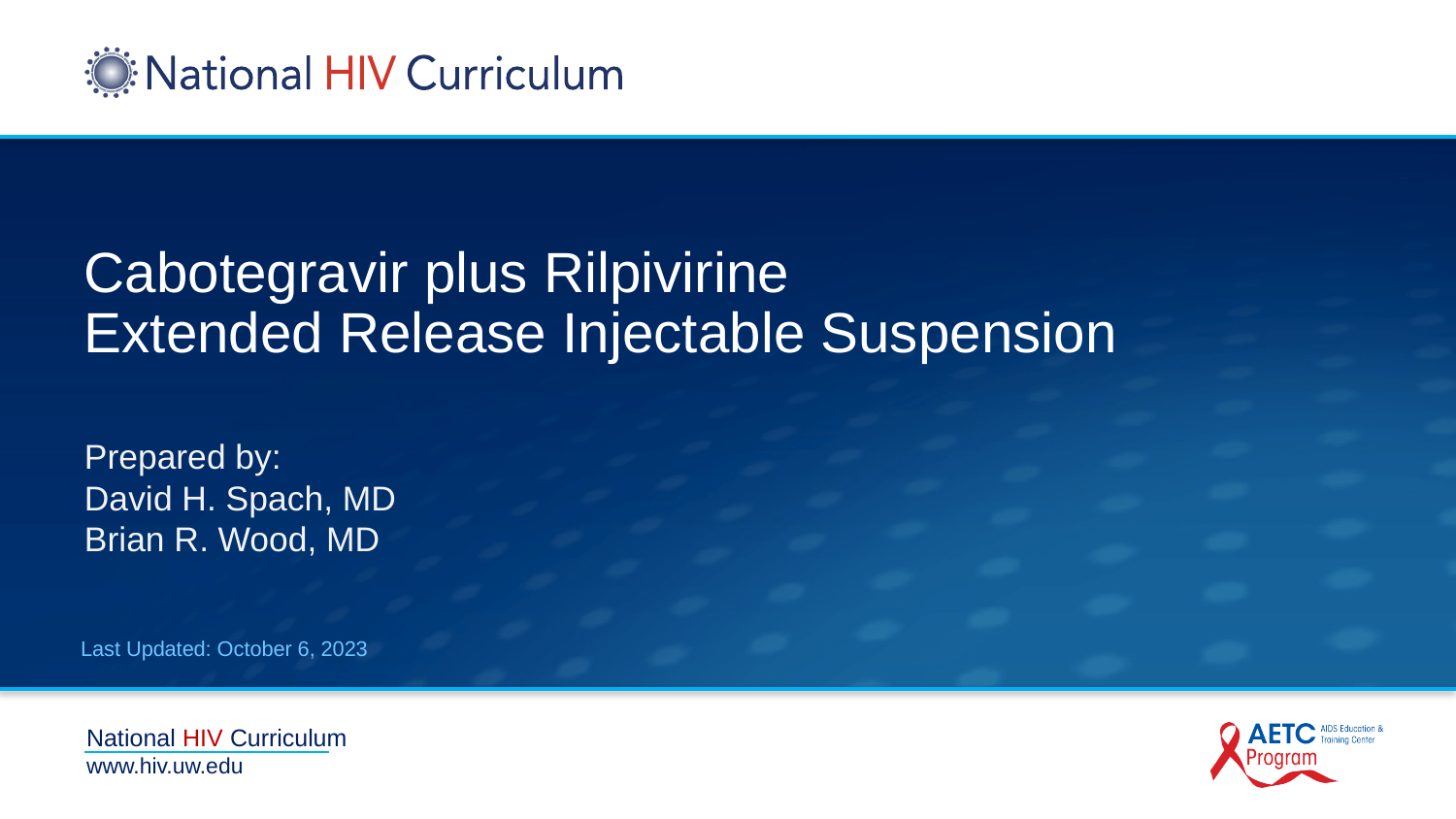

# Cabotegravir plus Rilpivirine Extended Release Injectable Suspension
Prepared by:
David H. Spach, MD
Brian R. Wood, MD

Last Updated: October 6, 2023